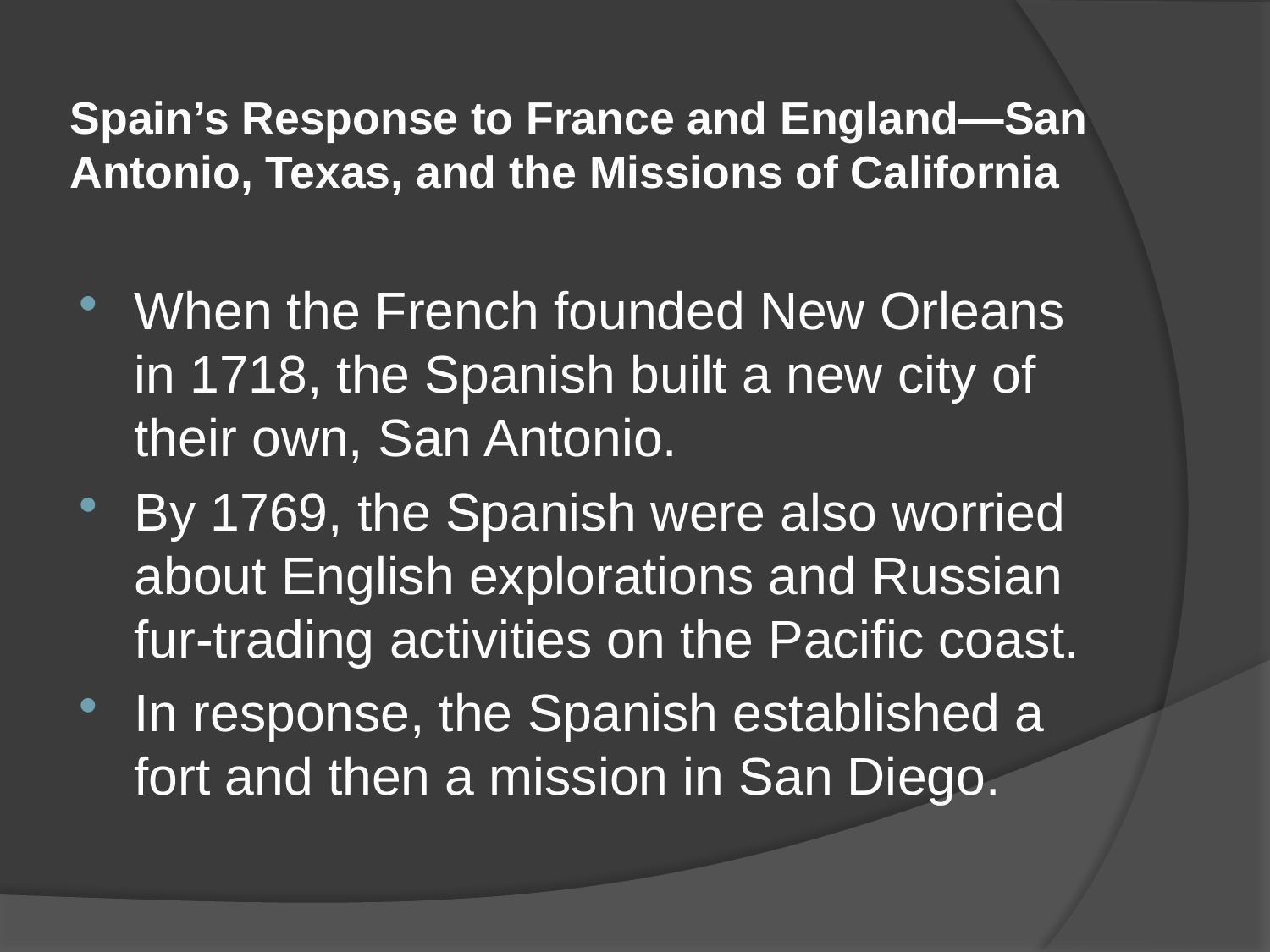

# Spain’s Response to France and England—San Antonio, Texas, and the Missions of California
When the French founded New Orleans in 1718, the Spanish built a new city of their own, San Antonio.
By 1769, the Spanish were also worried about English explorations and Russian fur-trading activities on the Pacific coast.
In response, the Spanish established a fort and then a mission in San Diego.